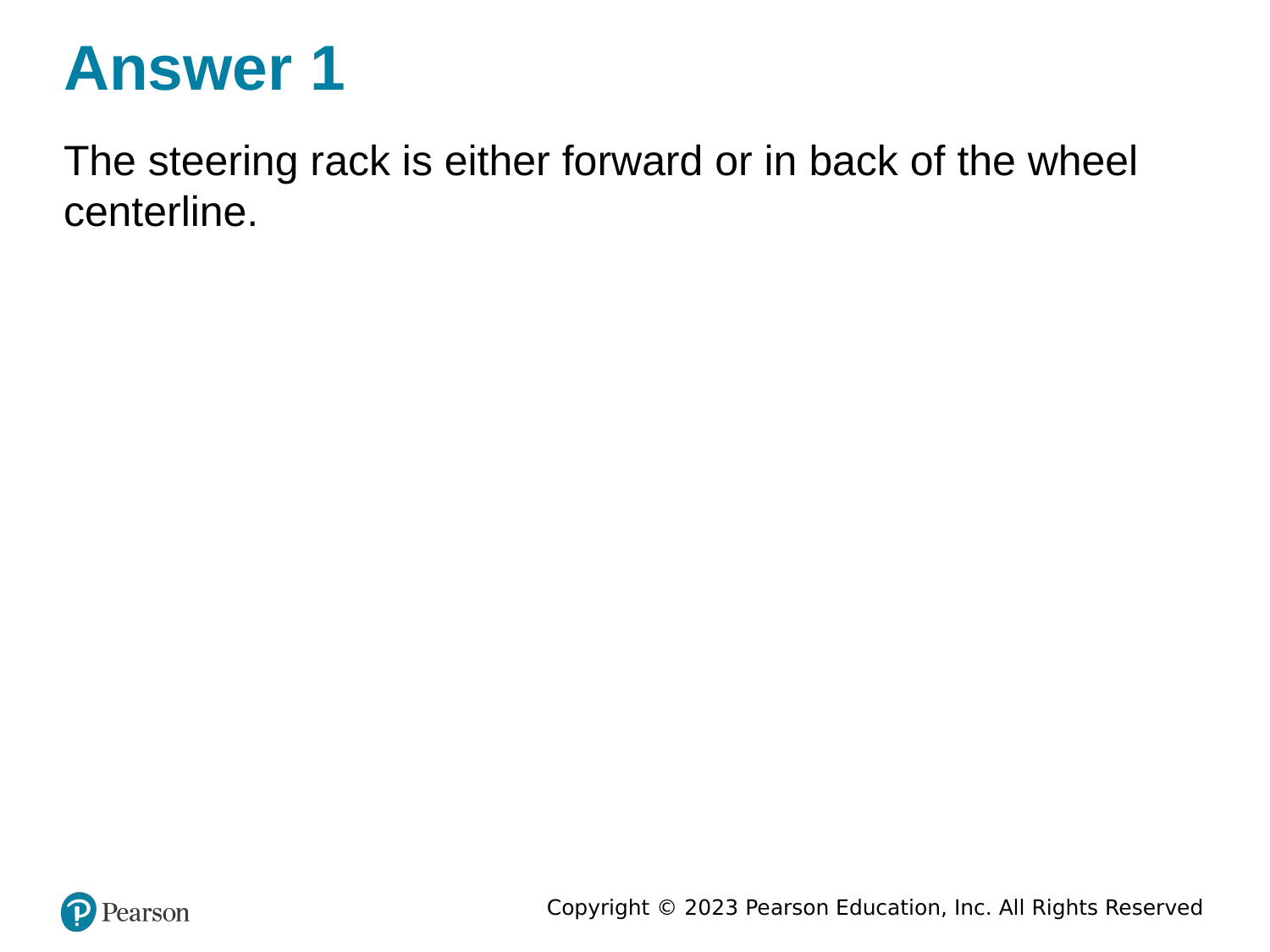

# Answer 1
The steering rack is either forward or in back of the wheel centerline.